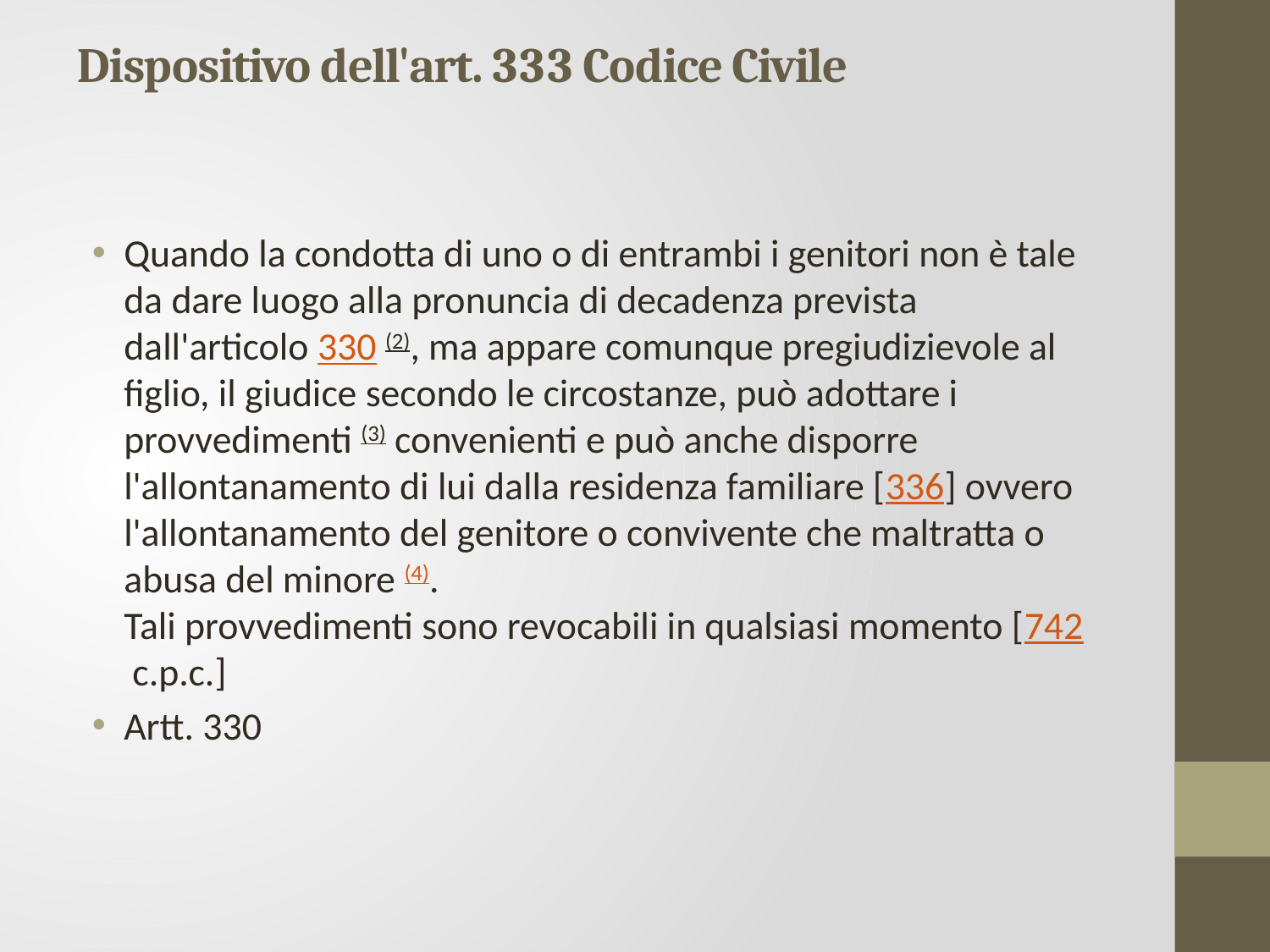

# Dispositivo dell'art. 333 Codice Civile
Quando la condotta di uno o di entrambi i genitori non è tale da dare luogo alla pronuncia di decadenza prevista dall'articolo 330 (2), ma appare comunque pregiudizievole al figlio, il giudice secondo le circostanze, può adottare i provvedimenti (3) convenienti e può anche disporre l'allontanamento di lui dalla residenza familiare [336] ovvero l'allontanamento del genitore o convivente che maltratta o abusa del minore (4).
Tali provvedimenti sono revocabili in qualsiasi momento [742 c.p.c.]
Artt. 330